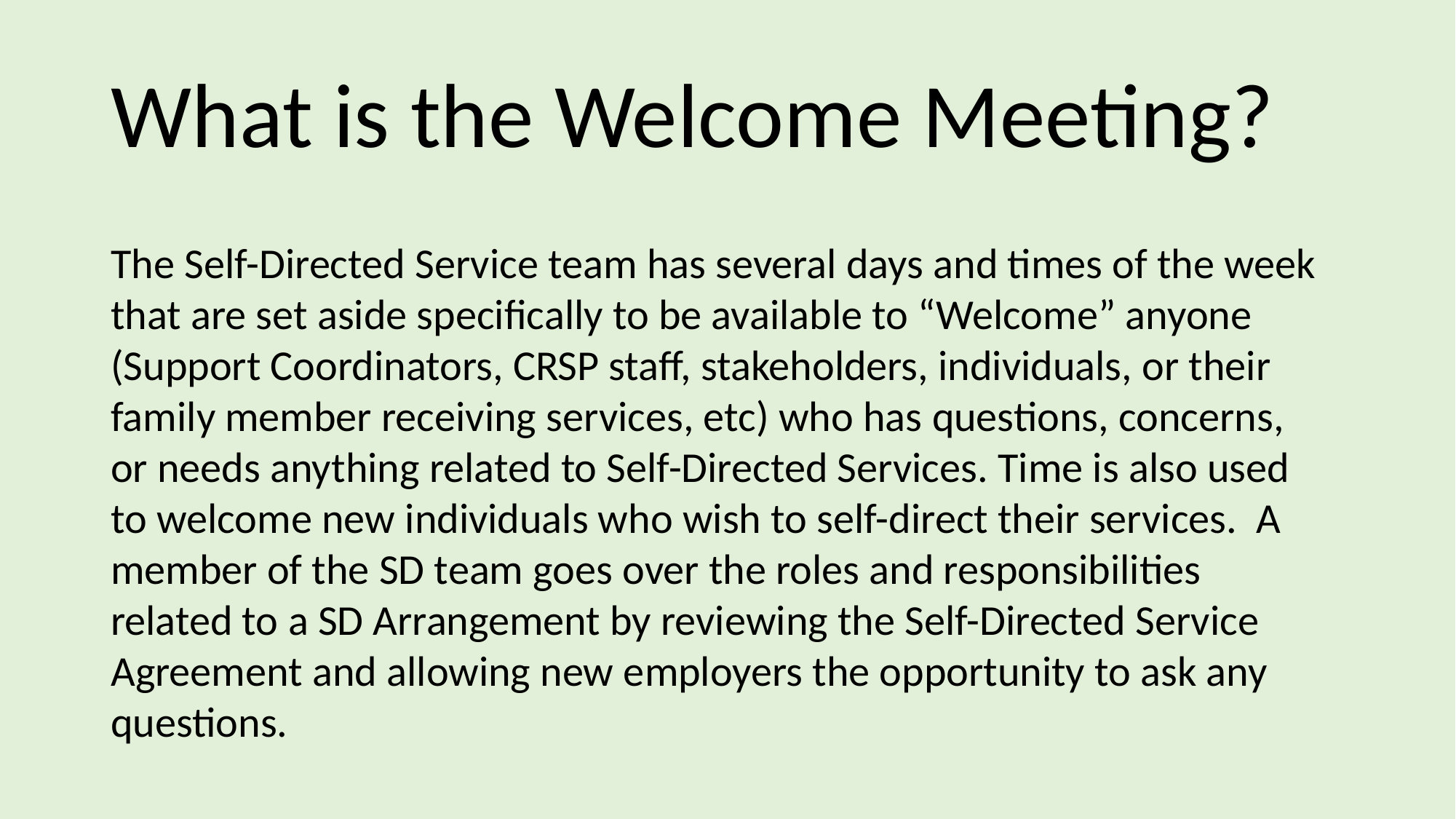

# What is the Welcome Meeting?
The Self-Directed Service team has several days and times of the week that are set aside specifically to be available to “Welcome” anyone (Support Coordinators, CRSP staff, stakeholders, individuals, or their family member receiving services, etc) who has questions, concerns, or needs anything related to Self-Directed Services. Time is also used to welcome new individuals who wish to self-direct their services.  A member of the SD team goes over the roles and responsibilities related to a SD Arrangement by reviewing the Self-Directed Service Agreement and allowing new employers the opportunity to ask any questions.